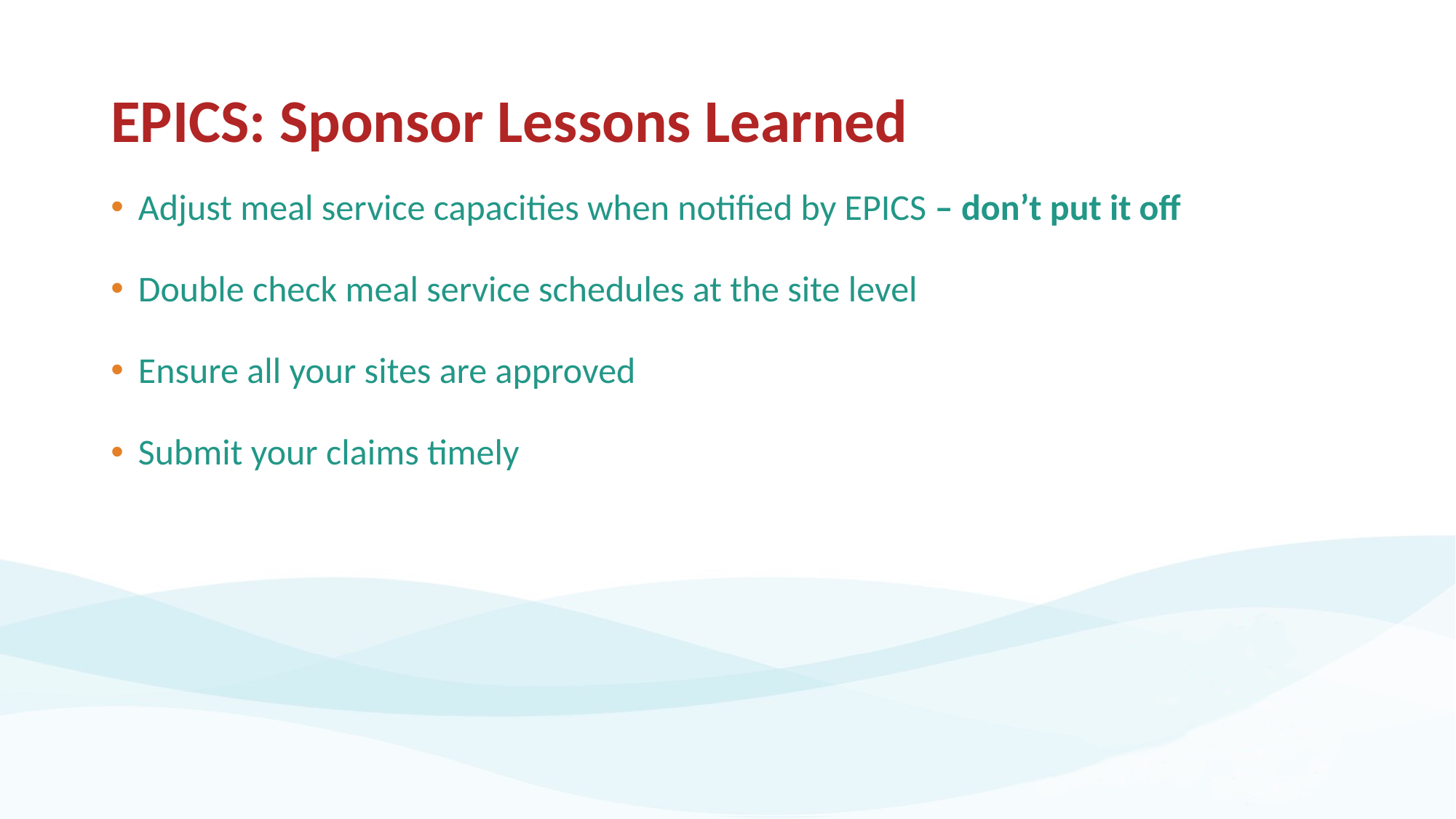

# EPICS: Sponsor Lessons Learned

Adjust meal service capacities when notified by EPICS – don’t put it off
Double check meal service schedules at the site level
Ensure all your sites are approved
Submit your claims timely

30